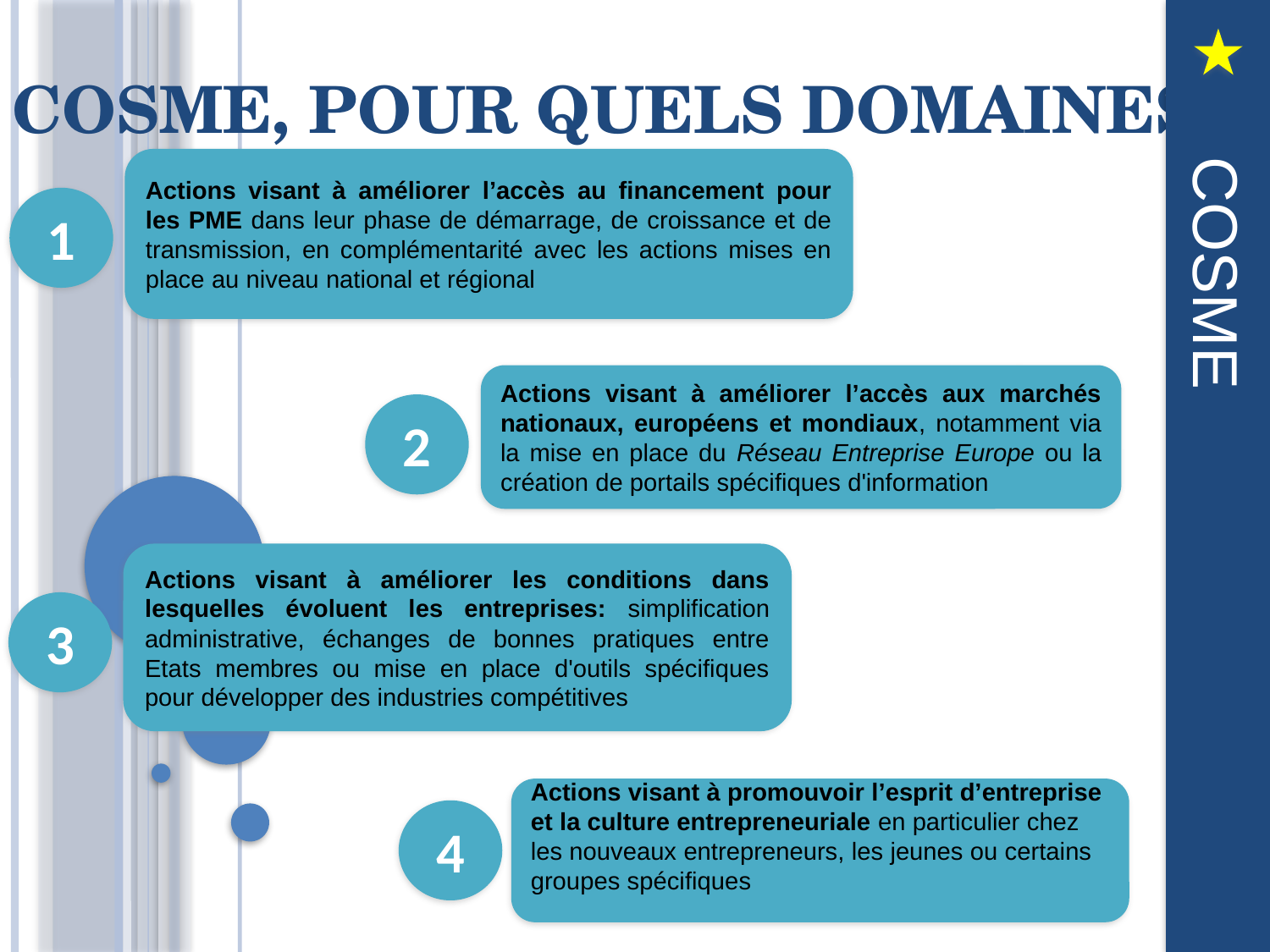

# COSME, pour quels domaines ?

Actions visant à améliorer l’accès au financement pour les PME dans leur phase de démarrage, de croissance et de transmission, en complémentarité avec les actions mises en place au niveau national et régional
1
Actions visant à améliorer l’accès aux marchés nationaux, européens et mondiaux, notamment via la mise en place du Réseau Entreprise Europe ou la création de portails spécifiques d'information
2
	 COSME
Actions visant à améliorer les conditions dans lesquelles évoluent les entreprises: simplification administrative, échanges de bonnes pratiques entre Etats membres ou mise en place d'outils spécifiques pour développer des industries compétitives
3
64

Actions visant à promouvoir l’esprit d’entreprise et la culture entrepreneuriale en particulier chez les nouveaux entrepreneurs, les jeunes ou certains groupes spécifiques

4